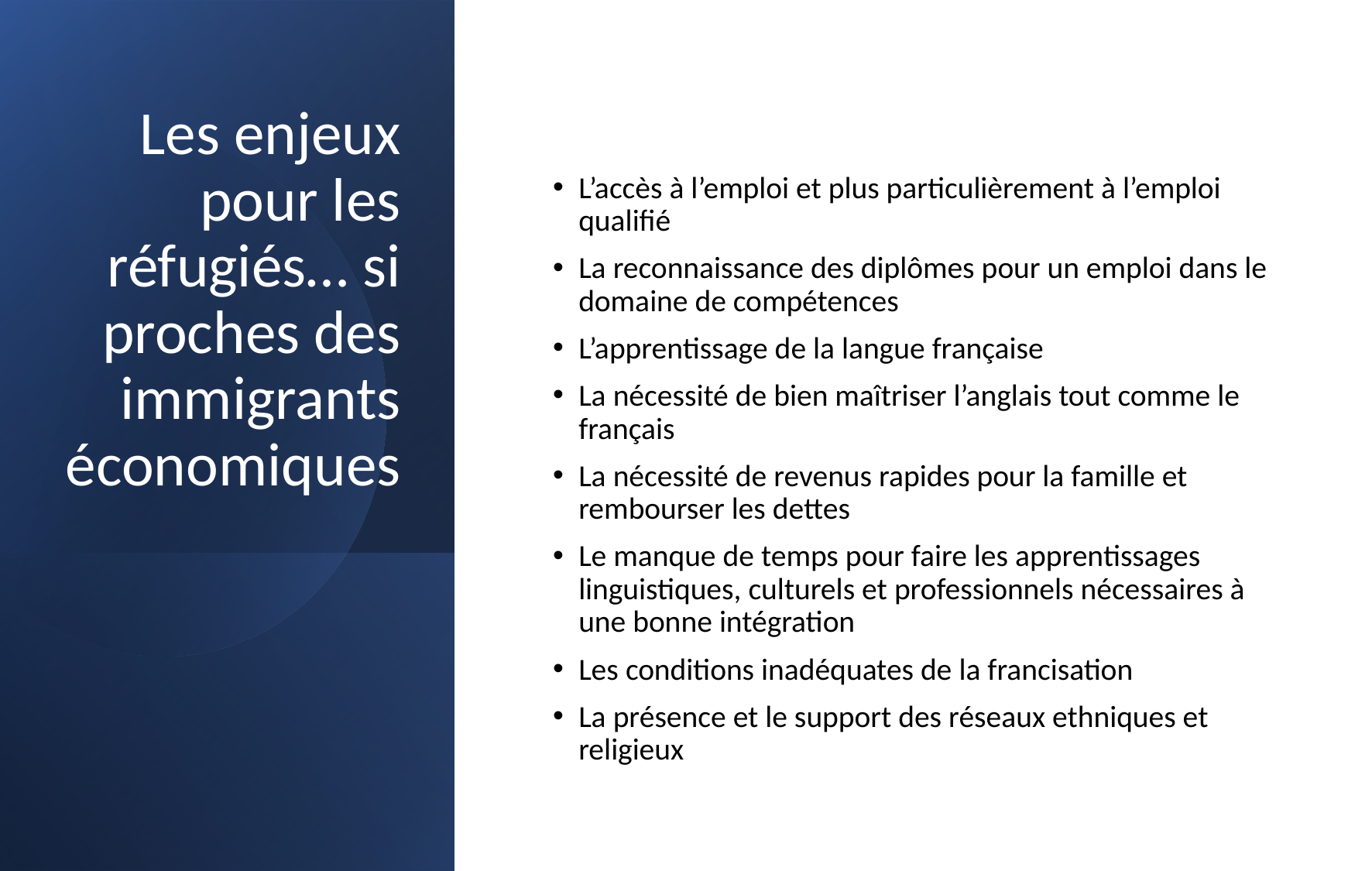

# Les enjeux pour les réfugiés… si proches des immigrants économiques
L’accès à l’emploi et plus particulièrement à l’emploi qualifié
La reconnaissance des diplômes pour un emploi dans le domaine de compétences
L’apprentissage de la langue française
La nécessité de bien maîtriser l’anglais tout comme le français
La nécessité de revenus rapides pour la famille et rembourser les dettes
Le manque de temps pour faire les apprentissages linguistiques, culturels et professionnels nécessaires à une bonne intégration
Les conditions inadéquates de la francisation
La présence et le support des réseaux ethniques et religieux